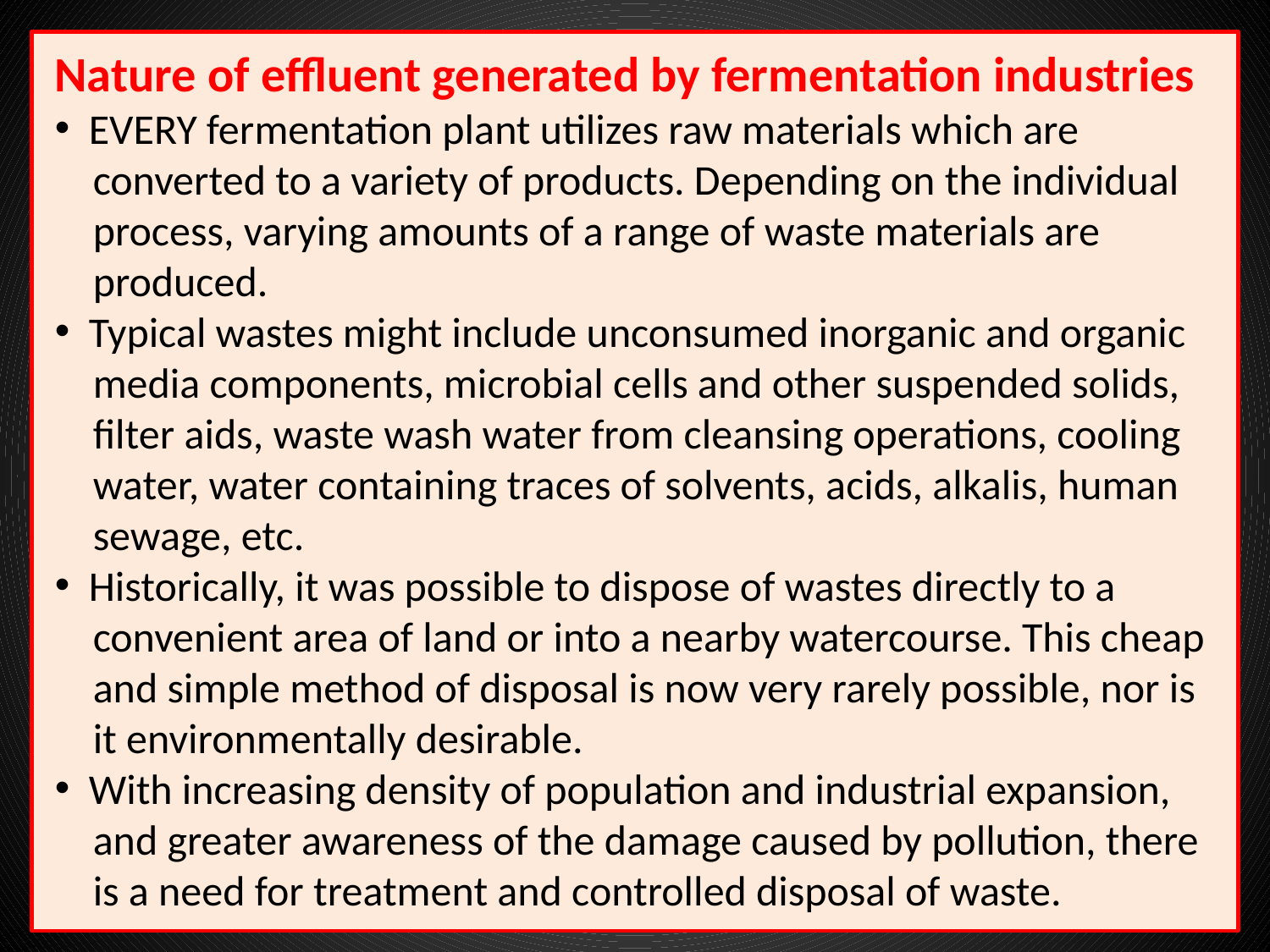

Nature of effluent generated by fermentation industries
  EVERY fermentation plant utilizes raw materials which are
    converted to a variety of products. Depending on the individual
    process, varying amounts of a range of waste materials are
    produced.
  Typical wastes might include unconsumed inorganic and organic
    media components, microbial cells and other suspended solids,
    filter aids, waste wash water from cleansing operations, cooling
    water, water containing traces of solvents, acids, alkalis, human
    sewage, etc.
  Historically, it was possible to dispose of wastes directly to a
    convenient area of land or into a nearby watercourse. This cheap
    and simple method of disposal is now very rarely possible, nor is
    it environmentally desirable.
  With increasing density of population and industrial expansion,
    and greater awareness of the damage caused by pollution, there
    is a need for treatment and controlled disposal of waste.